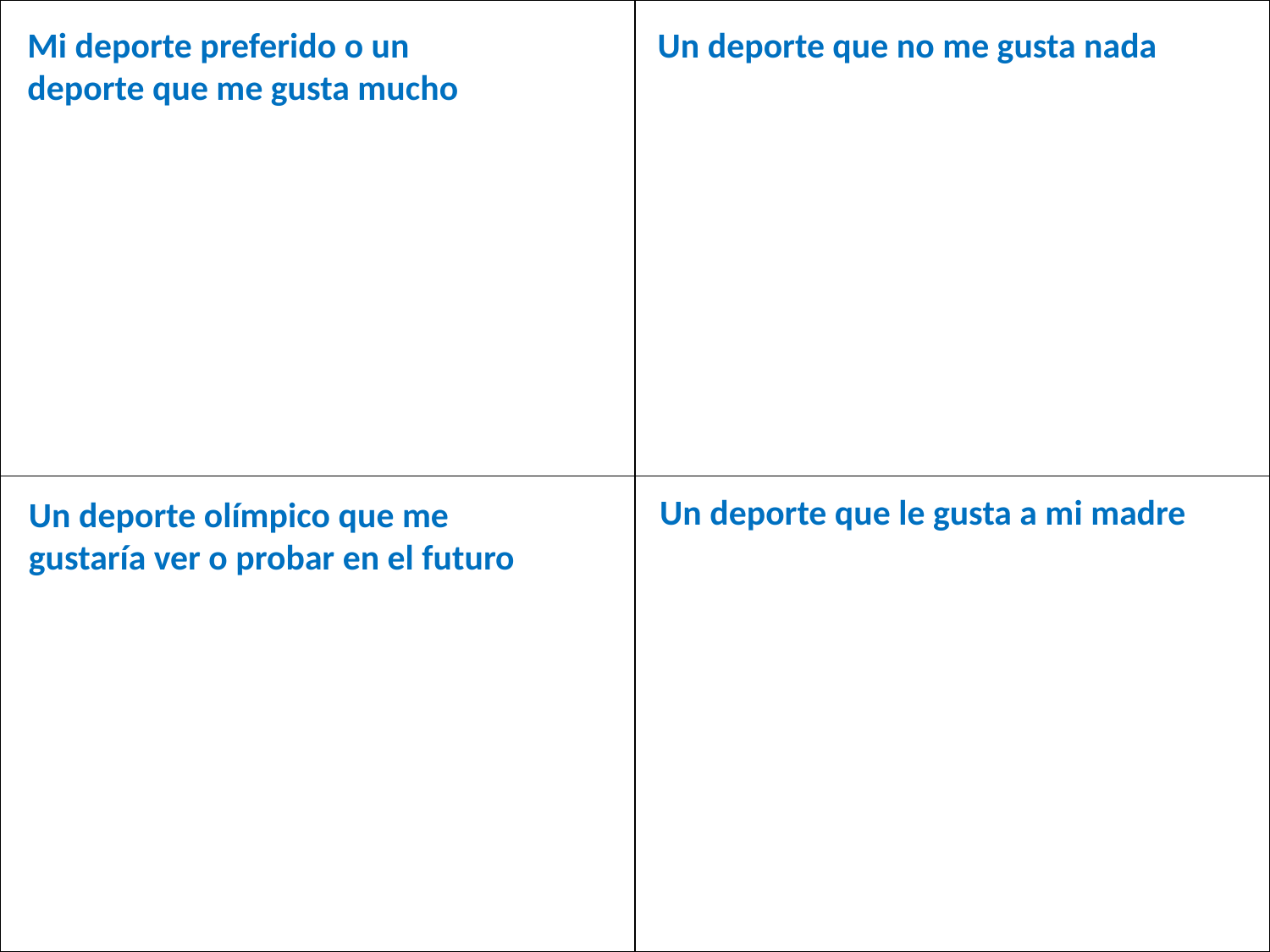

|  |  |
| --- | --- |
|  |  |
Mi deporte preferido o un deporte que me gusta mucho

Un deporte que no me gusta nada

Un deporte que le gusta a mi madre

Un deporte olímpico que me gustaría ver o probar en el futuro